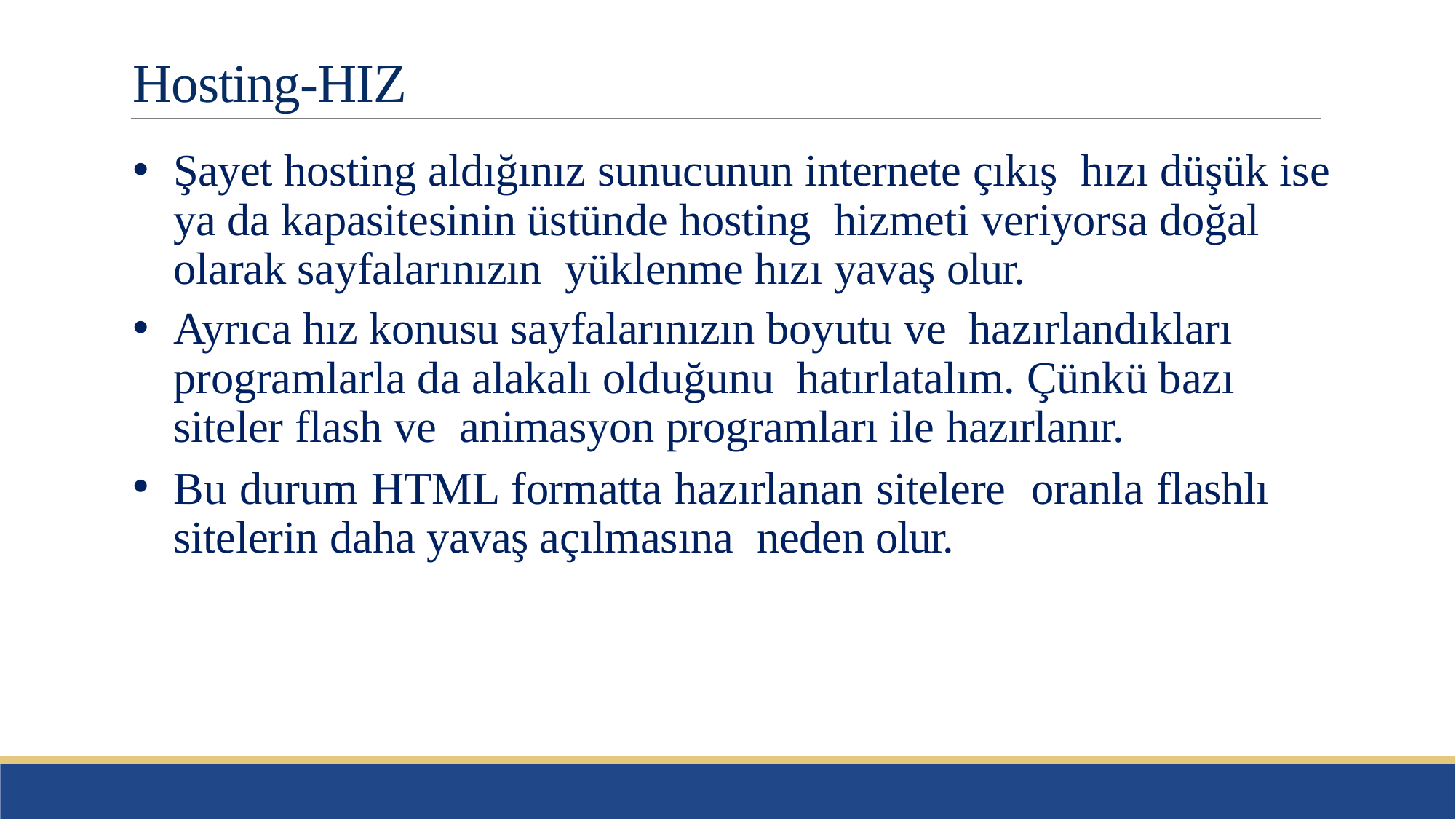

# Hosting-HIZ
Şayet hosting aldığınız sunucunun internete çıkış  hızı düşük ise ya da kapasitesinin üstünde hosting  hizmeti veriyorsa doğal olarak sayfalarınızın  yüklenme hızı yavaş olur.
Ayrıca hız konusu sayfalarınızın boyutu ve  hazırlandıkları programlarla da alakalı olduğunu  hatırlatalım. Çünkü bazı siteler flash ve  animasyon programları ile hazırlanır.
Bu durum HTML formatta hazırlanan sitelere  oranla flashlı sitelerin daha yavaş açılmasına  neden olur.